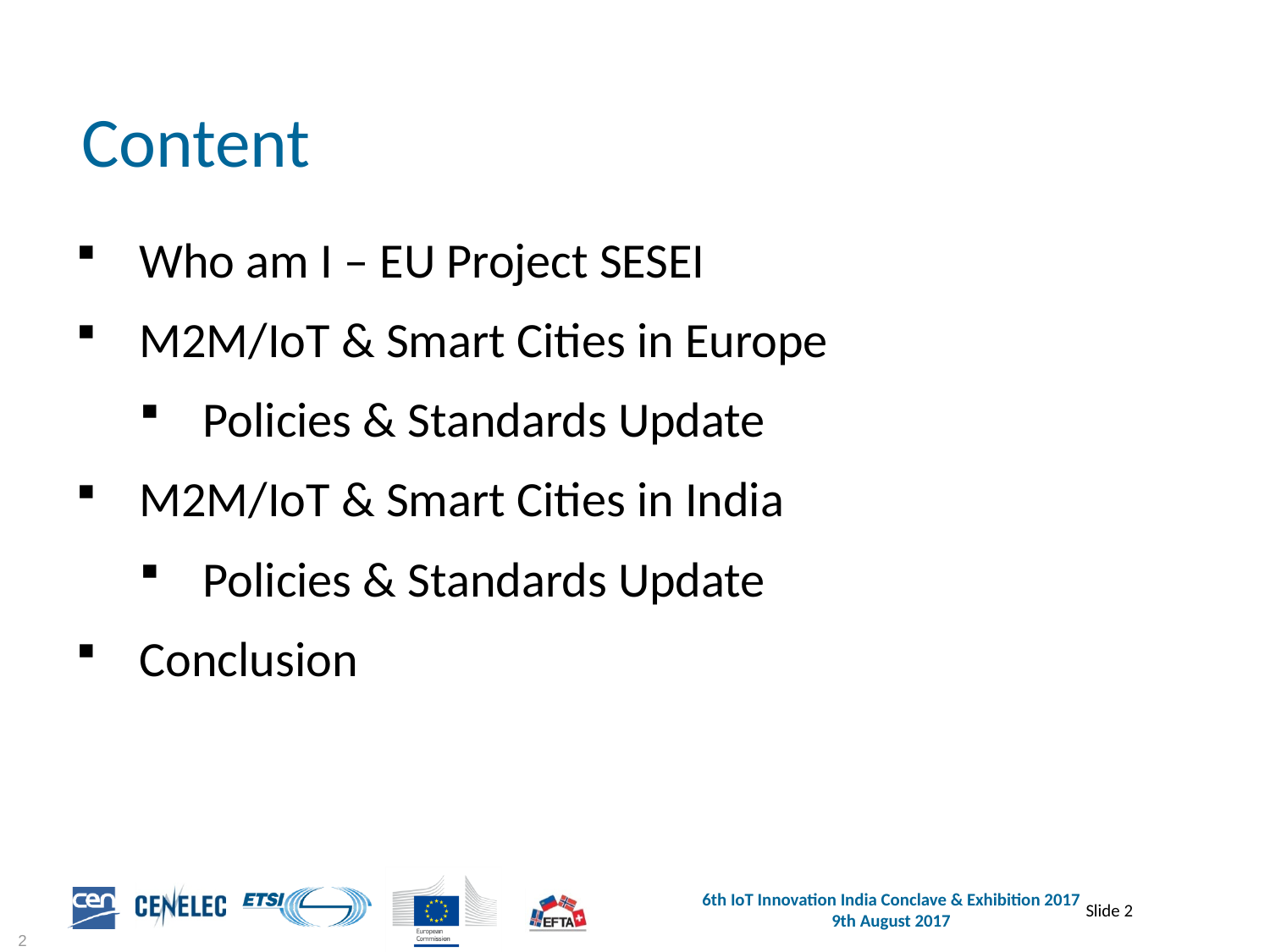

Content
Who am I – EU Project SESEI
M2M/IoT & Smart Cities in Europe
Policies & Standards Update
M2M/IoT & Smart Cities in India
Policies & Standards Update
Conclusion

2